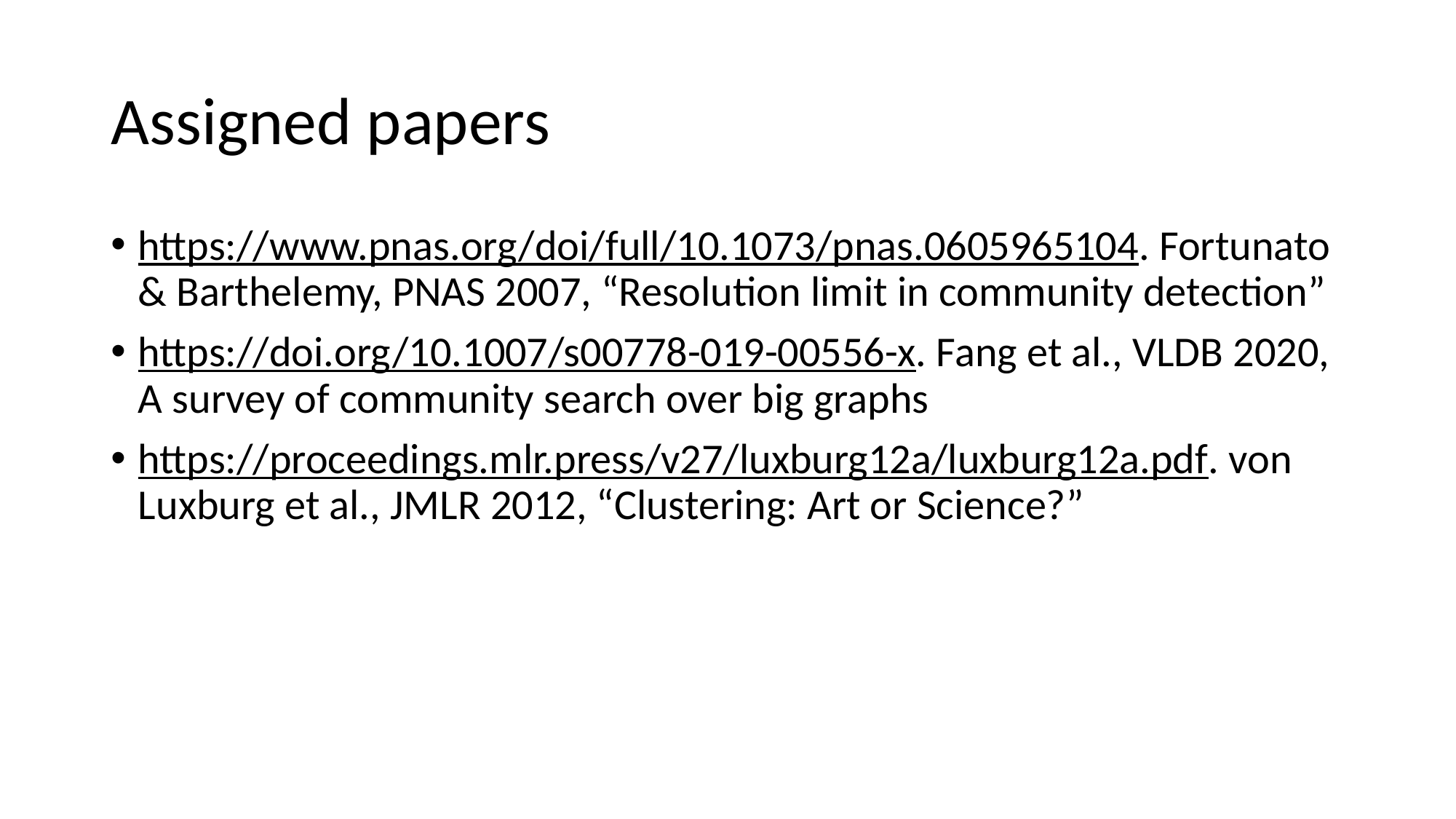

# Assigned papers
https://www.pnas.org/doi/full/10.1073/pnas.0605965104. Fortunato & Barthelemy, PNAS 2007, “Resolution limit in community detection”
https://doi.org/10.1007/s00778-019-00556-x. Fang et al., VLDB 2020, A survey of community search over big graphs
https://proceedings.mlr.press/v27/luxburg12a/luxburg12a.pdf. von Luxburg et al., JMLR 2012, “Clustering: Art or Science?”